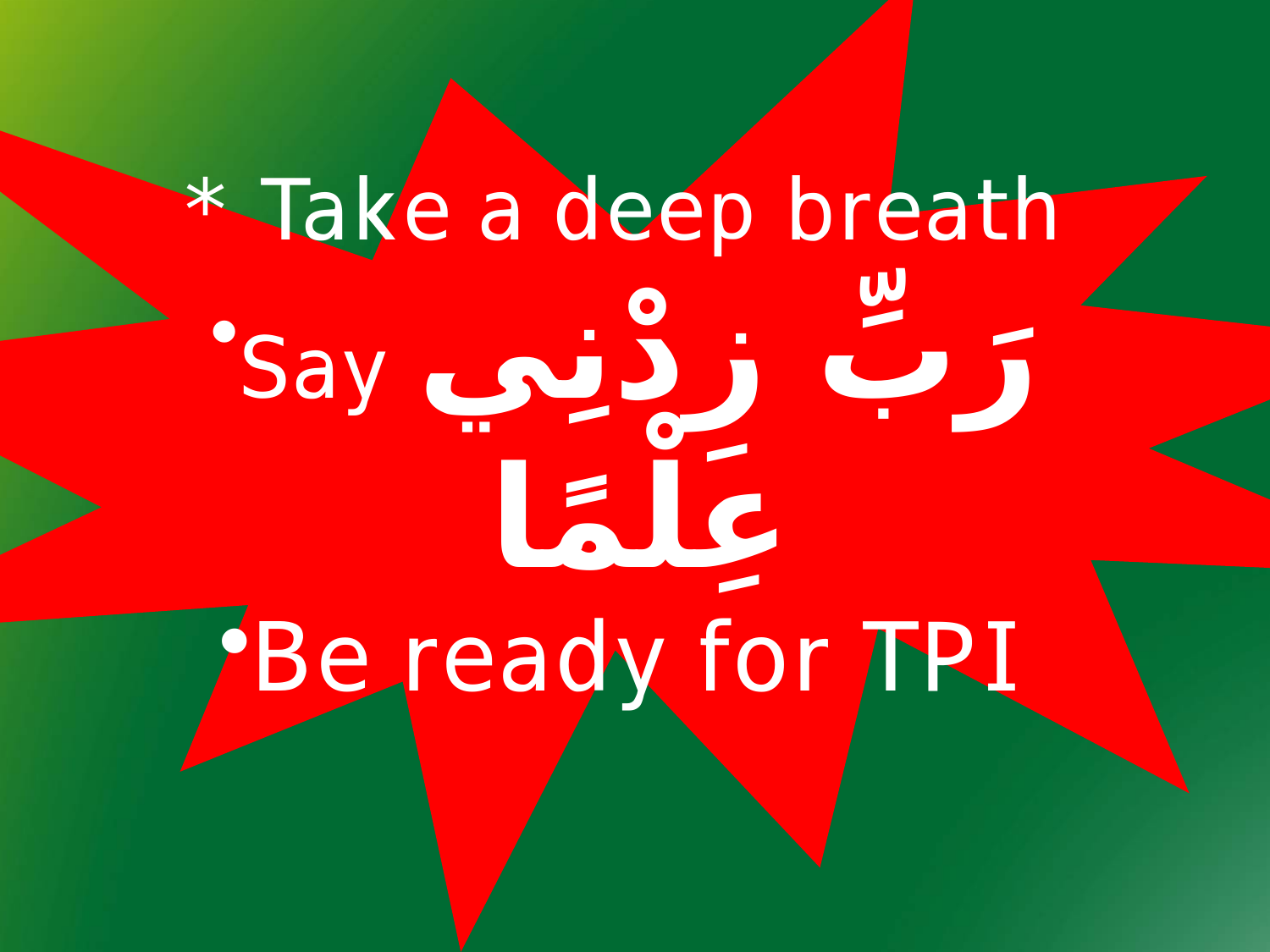

* Take a deep breath
Say رَبِّ زِدْنِي عِلْمًا
Be ready for TPI